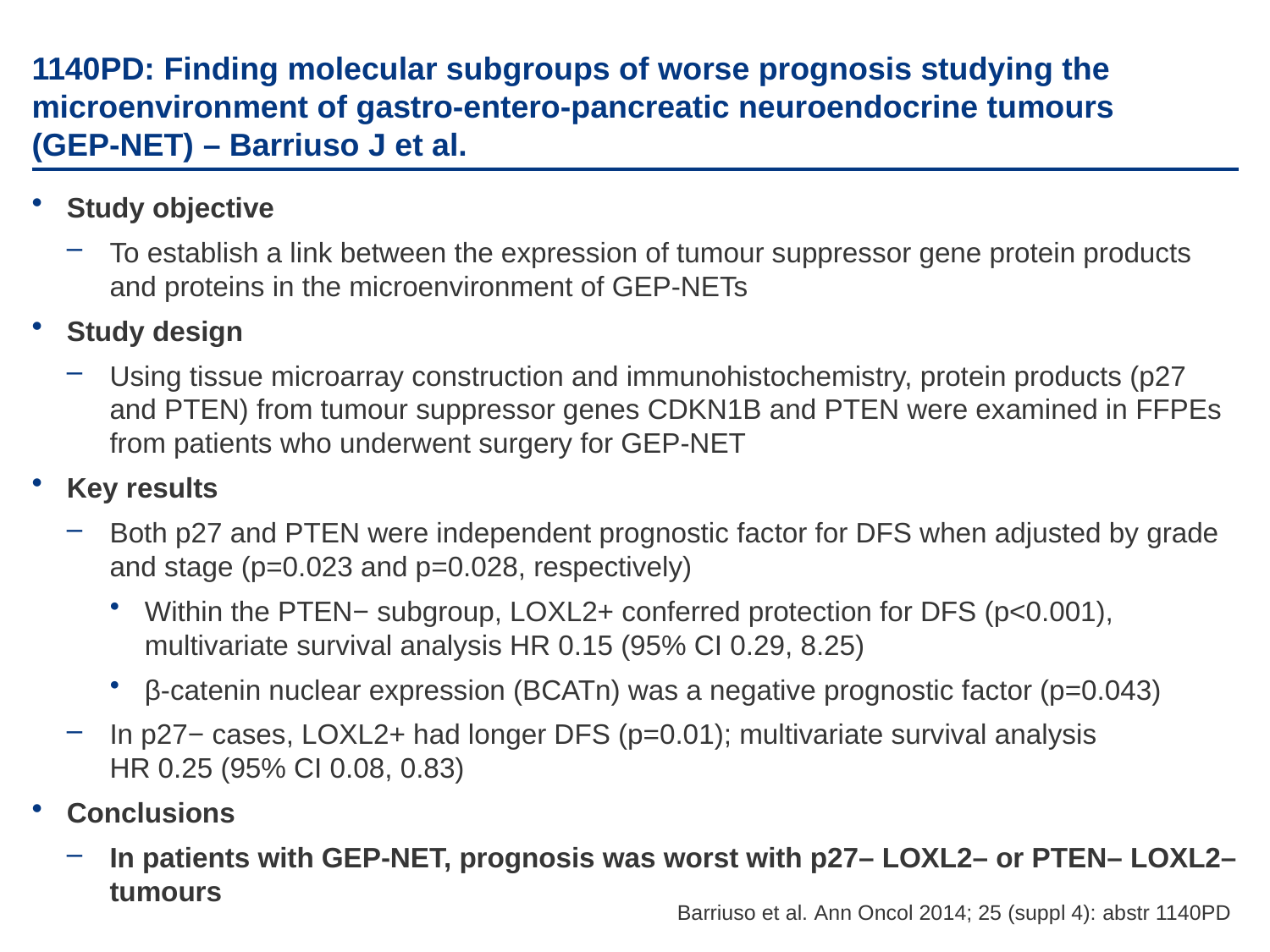

# 1140PD: Finding molecular subgroups of worse prognosis studying the microenvironment of gastro-entero-pancreatic neuroendocrine tumours (GEP-NET) – Barriuso J et al.
Study objective
To establish a link between the expression of tumour suppressor gene protein products and proteins in the microenvironment of GEP-NETs
Study design
Using tissue microarray construction and immunohistochemistry, protein products (p27 and PTEN) from tumour suppressor genes CDKN1B and PTEN were examined in FFPEs from patients who underwent surgery for GEP-NET
Key results
Both p27 and PTEN were independent prognostic factor for DFS when adjusted by grade and stage (p=0.023 and p=0.028, respectively)
Within the PTEN− subgroup, LOXL2+ conferred protection for DFS (p<0.001), multivariate survival analysis HR 0.15 (95% CI 0.29, 8.25)
β-catenin nuclear expression (BCATn) was a negative prognostic factor (p=0.043)
In p27− cases, LOXL2+ had longer DFS (p=0.01); multivariate survival analysis
HR 0.25 (95% CI 0.08, 0.83)
Conclusions
In patients with GEP-NET, prognosis was worst with p27– LOXL2– or PTEN– LOXL2– tumours
Barriuso et al. Ann Oncol 2014; 25 (suppl 4): abstr 1140PD